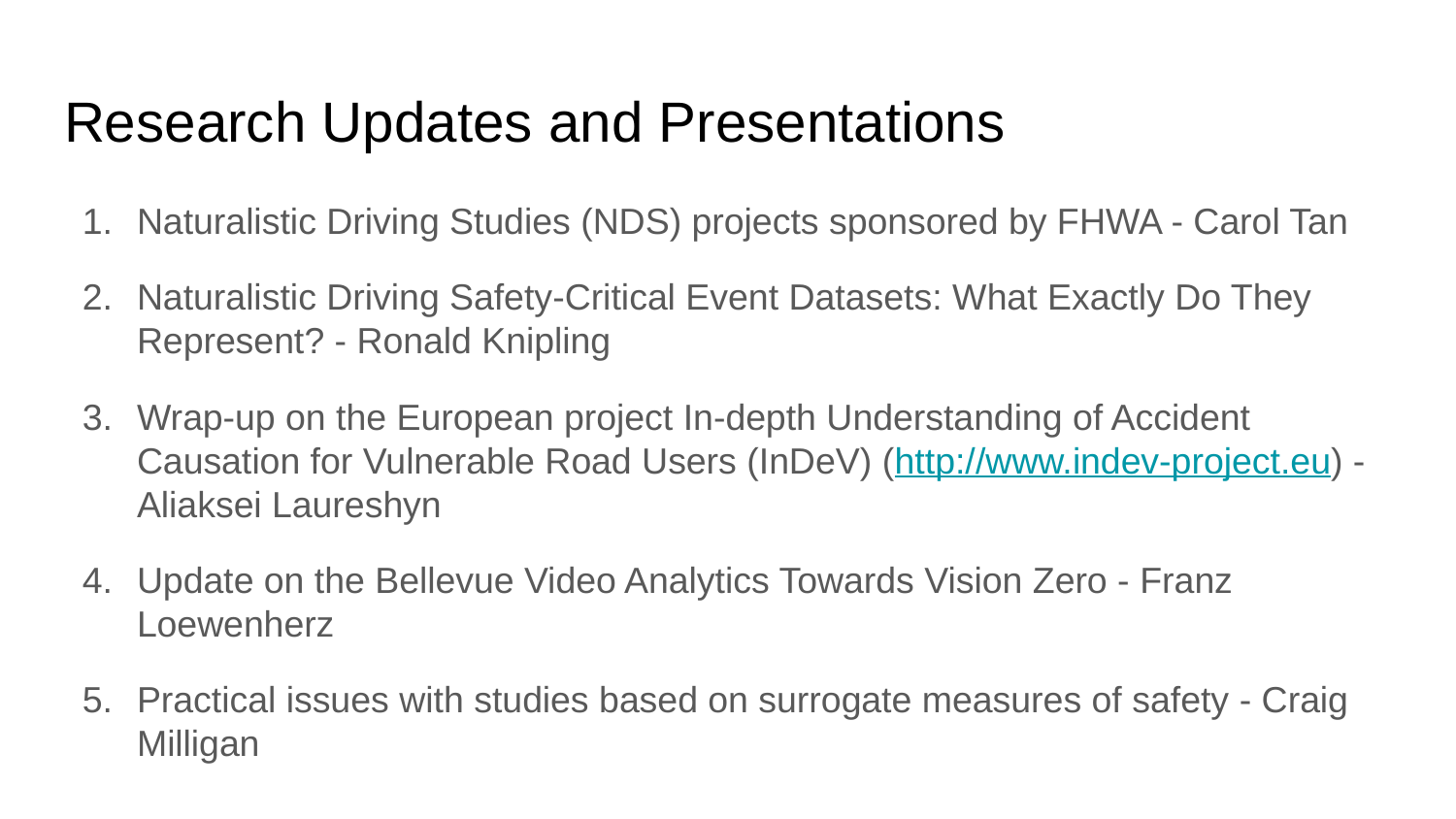

# Research Updates and Presentations
Naturalistic Driving Studies (NDS) projects sponsored by FHWA - Carol Tan
Naturalistic Driving Safety-Critical Event Datasets: What Exactly Do They Represent? - Ronald Knipling
Wrap-up on the European project In-depth Understanding of Accident Causation for Vulnerable Road Users (InDeV) (http://www.indev-project.eu) - Aliaksei Laureshyn
Update on the Bellevue Video Analytics Towards Vision Zero - Franz Loewenherz
Practical issues with studies based on surrogate measures of safety - Craig Milligan